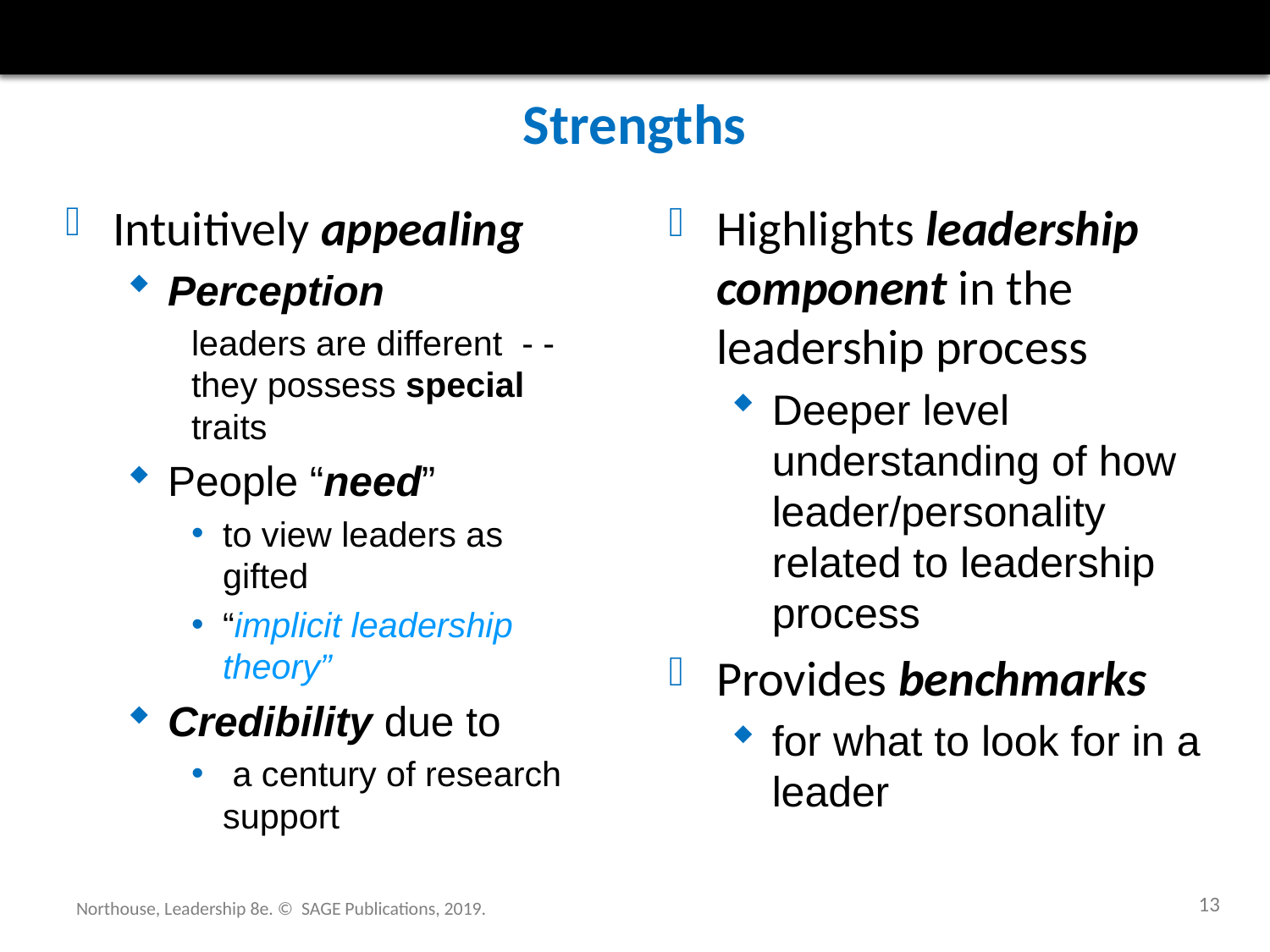

# Strengths
Intuitively appealing
Perception
leaders are different  - -they possess special traits
People “need”
to view leaders as gifted
“implicit leadership theory”
Credibility due to
 a century of research support

Highlights leadership component in the leadership process
Deeper level understanding of how leader/personality related to leadership process
Provides benchmarks
for what to look for in a leader

13
Northouse, Leadership 8e. ©  SAGE Publications, 2019.